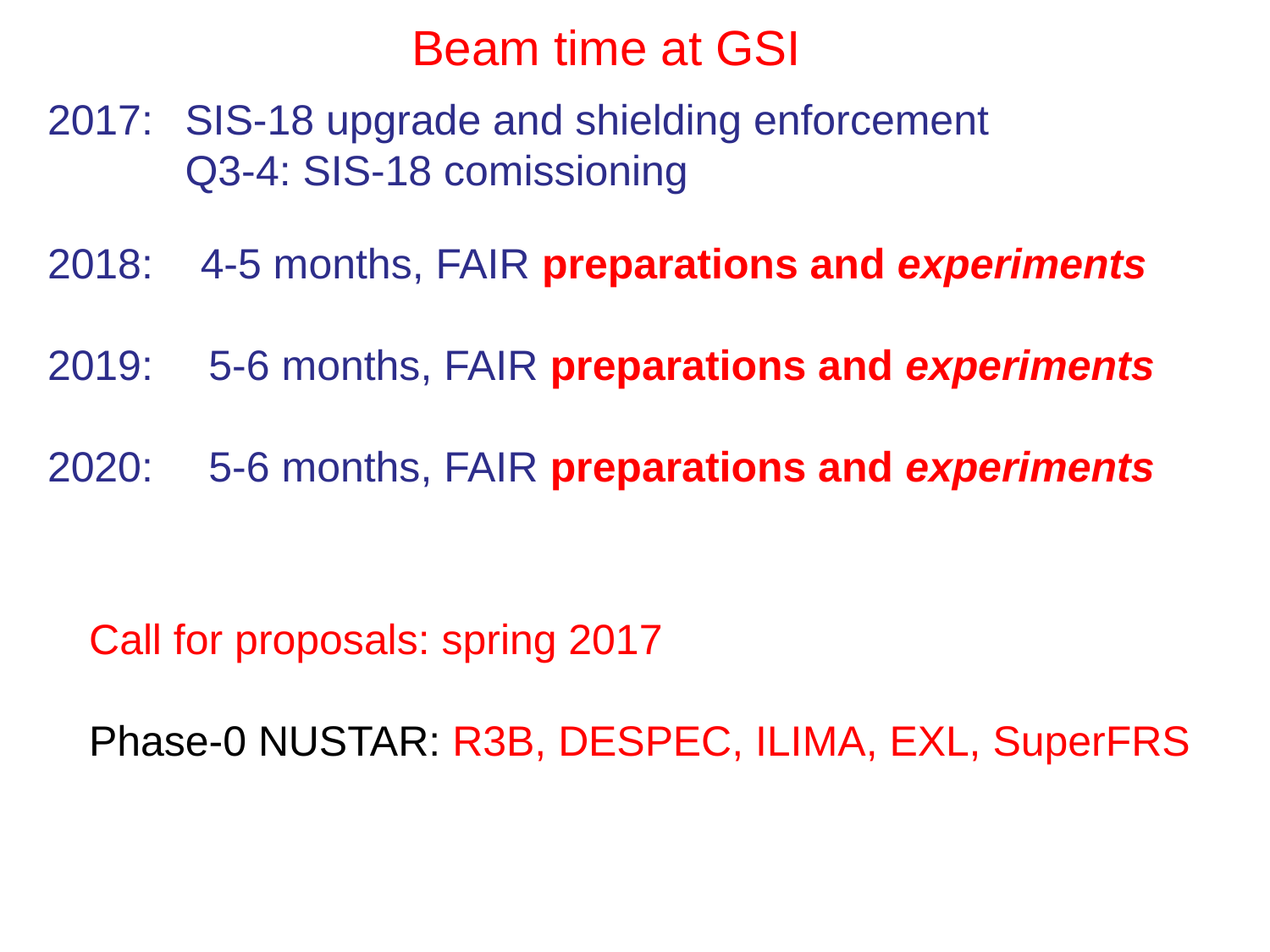

# Beam time at GSI
2017: 	SIS-18 upgrade and shielding enforcement
	Q3-4: SIS-18 comissioning

2018:    4-5 months, FAIR preparations and experiments

2019:	  5-6 months, FAIR preparations and experiments

2020:	  5-6 months, FAIR preparations and experiments
Call for proposals: spring 2017

Phase-0 NUSTAR: R3B, DESPEC, ILIMA, EXL, SuperFRS